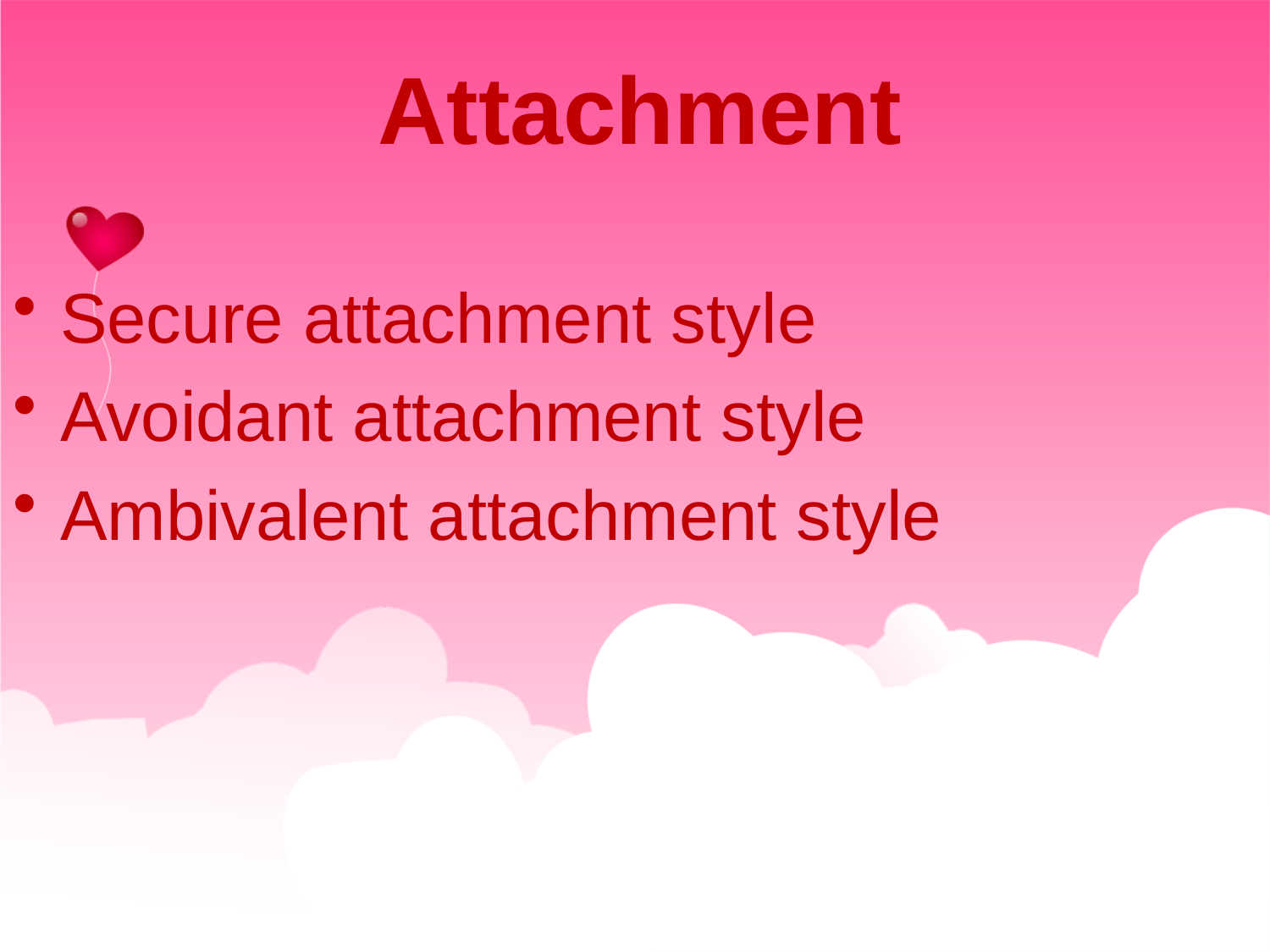

# Attachment
Secure attachment style
Avoidant attachment style
Ambivalent attachment style